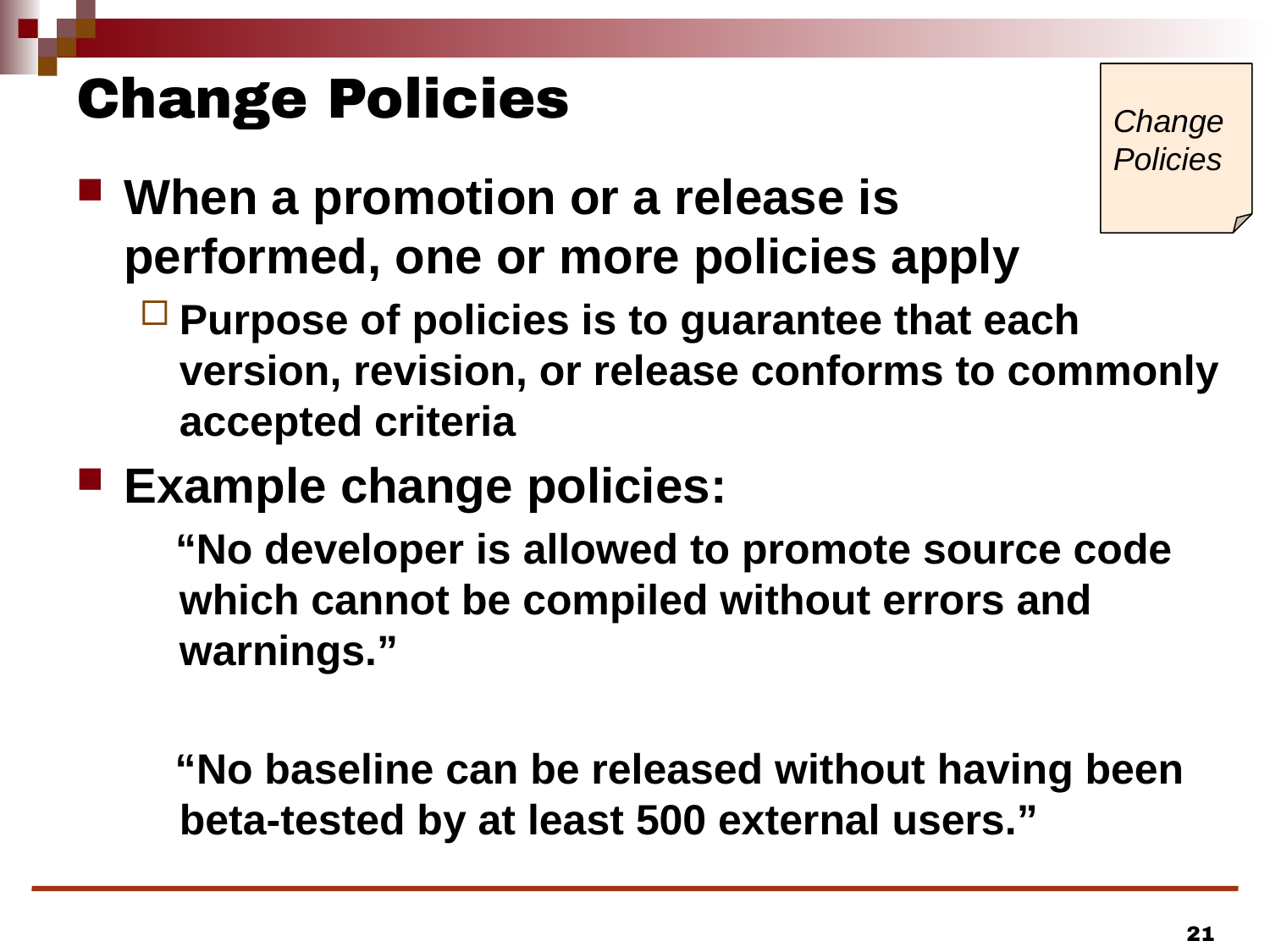

# Change Policies
Change
Policies
When a promotion or a release is
performed, one or more policies apply
Purpose of policies is to guarantee that each version, revision, or release conforms to commonly accepted criteria
Example change policies:
   “No developer is allowed to promote source code which cannot be compiled without errors and warnings.”

   “No baseline can be released without having been beta-tested by at least 500 external users.”